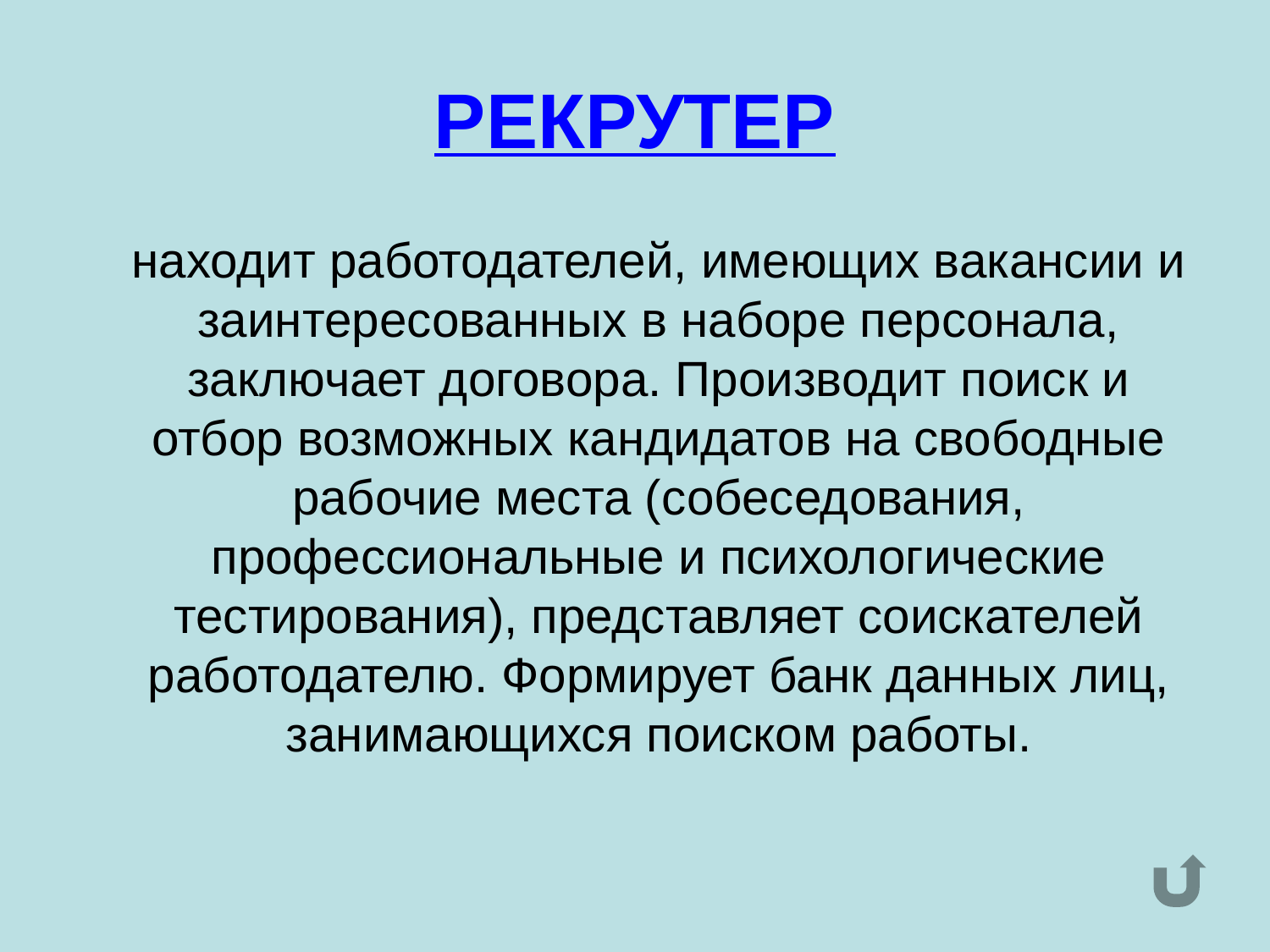

# РЕКРУТЕР
	находит работодателей, имеющих вакансии и заинтересованных в наборе персонала, заключает договора. Производит поиск и отбор возможных кандидатов на свободные рабочие места (собеседования, профессиональные и психологические тестирования), представляет соискателей работодателю. Формирует банк данных лиц, занимающихся поиском работы.